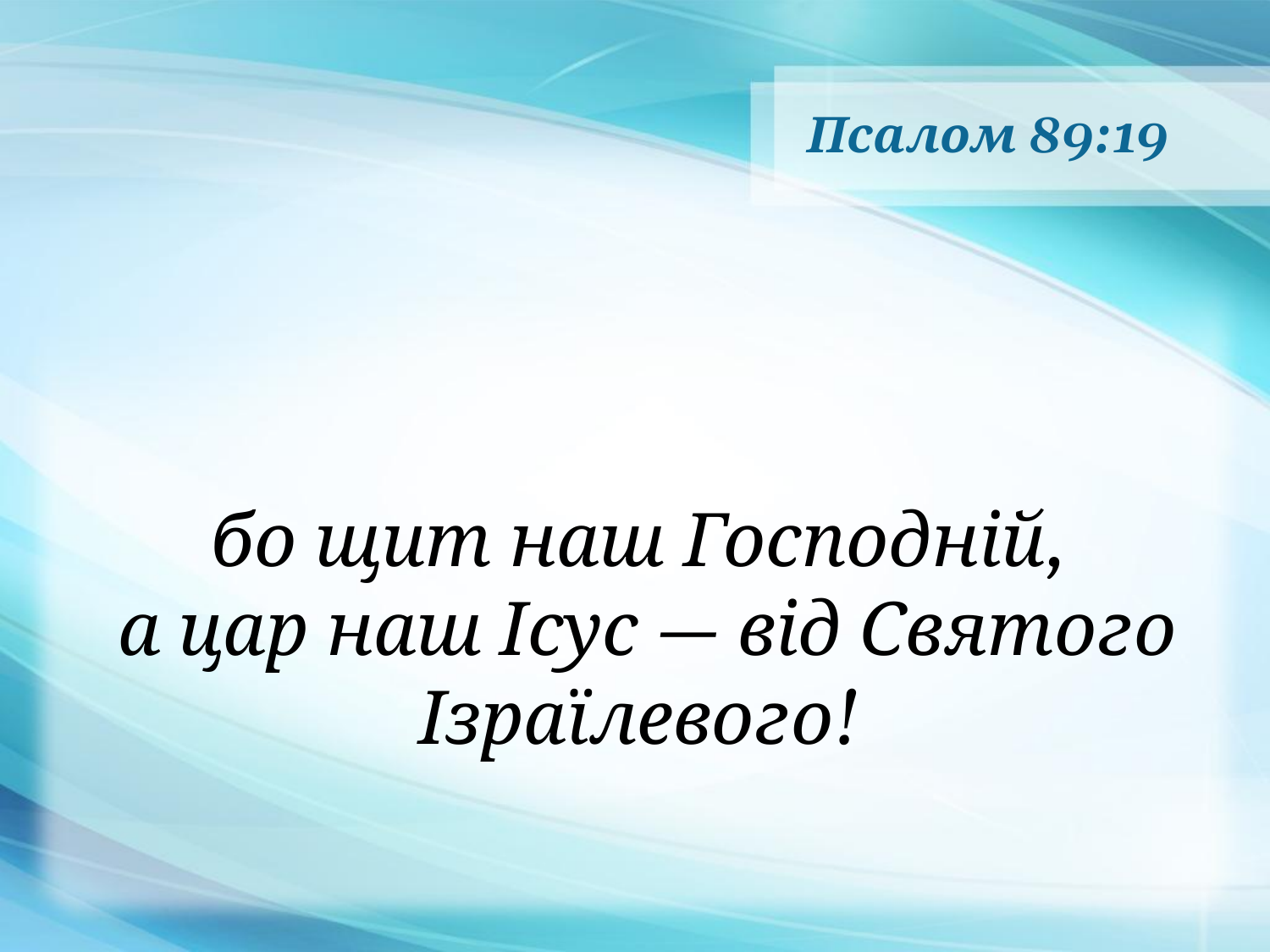

# Псалом 89:19

бо щит наш Господній,
а цар наш Ісус — від Святого Ізраїлевого!